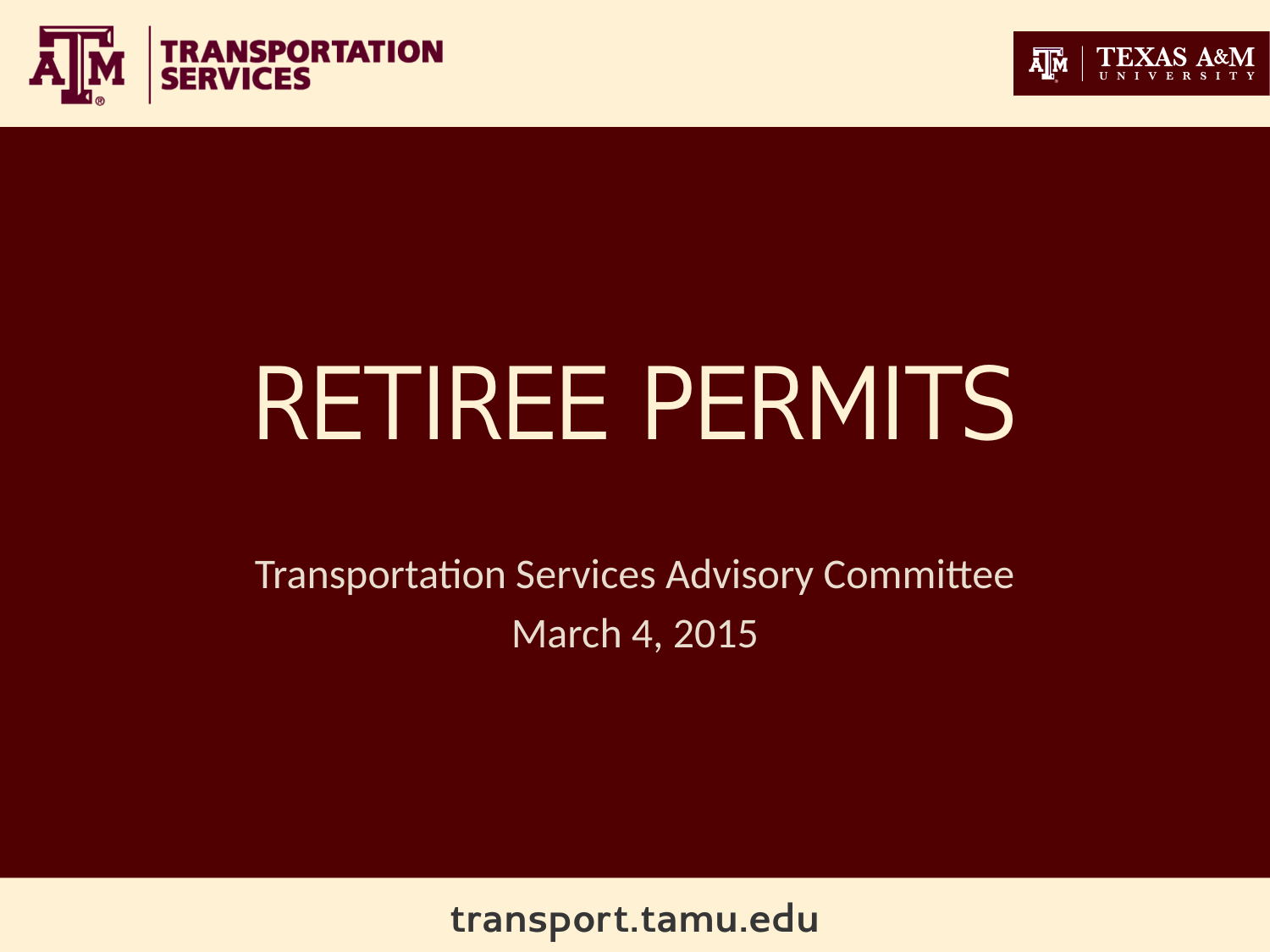

# RETIREE PERMITS
Transportation Services Advisory Committee
March 4, 2015